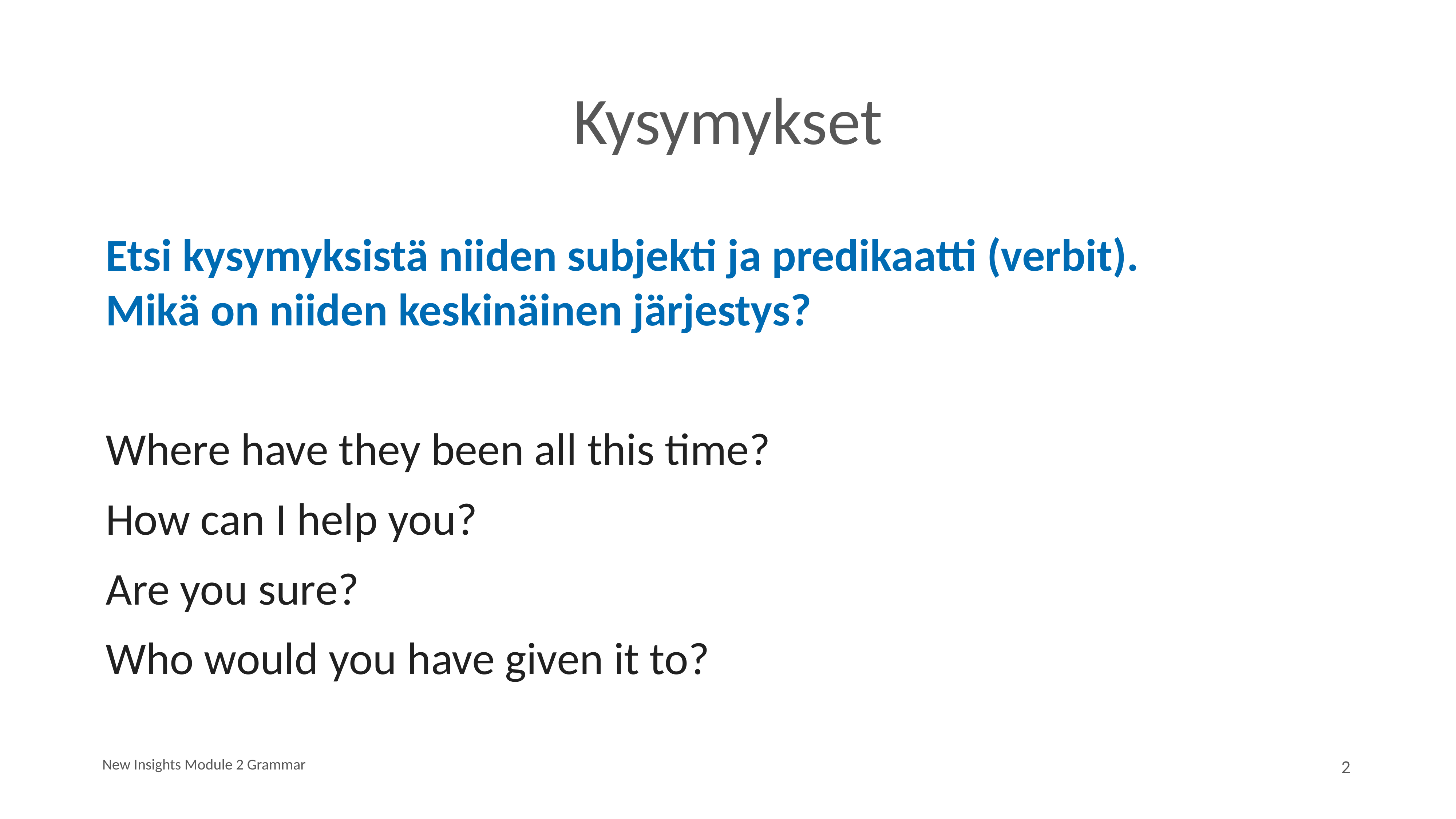

# Kysymykset
Etsi kysymyksistä niiden subjekti ja predikaatti (verbit).
Mikä on niiden keskinäinen järjestys?

Where have they been all this time?
How can I help you?
Are you sure?
Who would you have given it to?
New Insights Module 2 Grammar
2